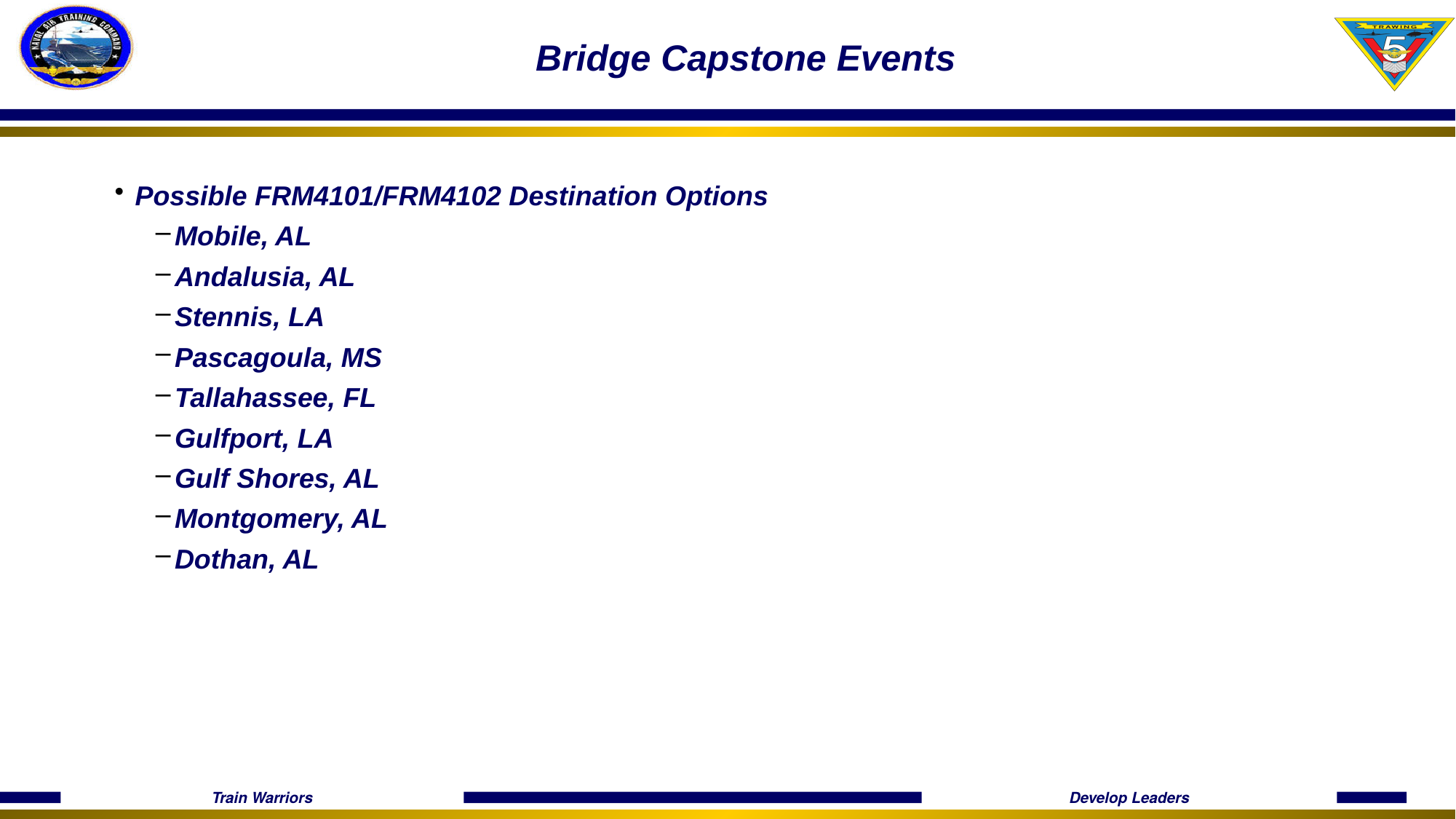

# Bridge Capstone Events
Possible FRM4101/FRM4102 Destination Options
Mobile, AL
Andalusia, AL
Stennis, LA
Pascagoula, MS
Tallahassee, FL
Gulfport, LA
Gulf Shores, AL
Montgomery, AL
Dothan, AL